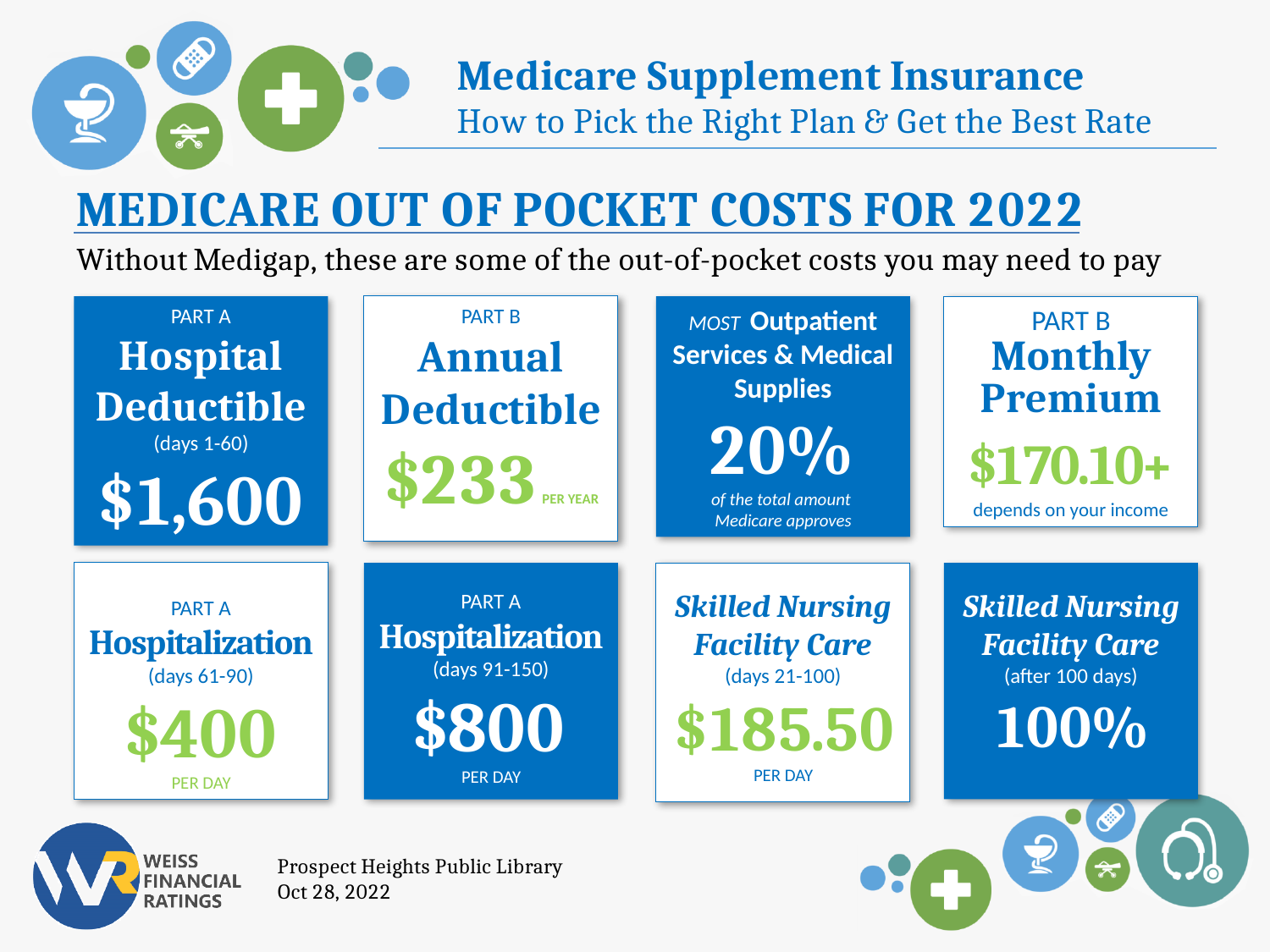

MEDICARE OUT OF POCKET COSTS FOR 2022
Without Medigap, these are some of the out-of-pocket costs you may need to pay
PART B
Annual Deductible
$233 PER YEAR

PART A
Hospital Deductible
(days 1-60)
$1,600
MOST  Outpatient Services & Medical Supplies
20%
of the total amount
Medicare approves
PART B
Monthly Premium
$170.10+ depends on your income

PART A
Hospitalization
(days 61-90)
$400
PER DAY

Skilled Nursing Facility Care
(days 21-100)
$185.50 PER DAY

PART A
Hospitalization
(days 91-150)
$800
PER DAY

Skilled Nursing Facility Care
(after 100 days)
100%